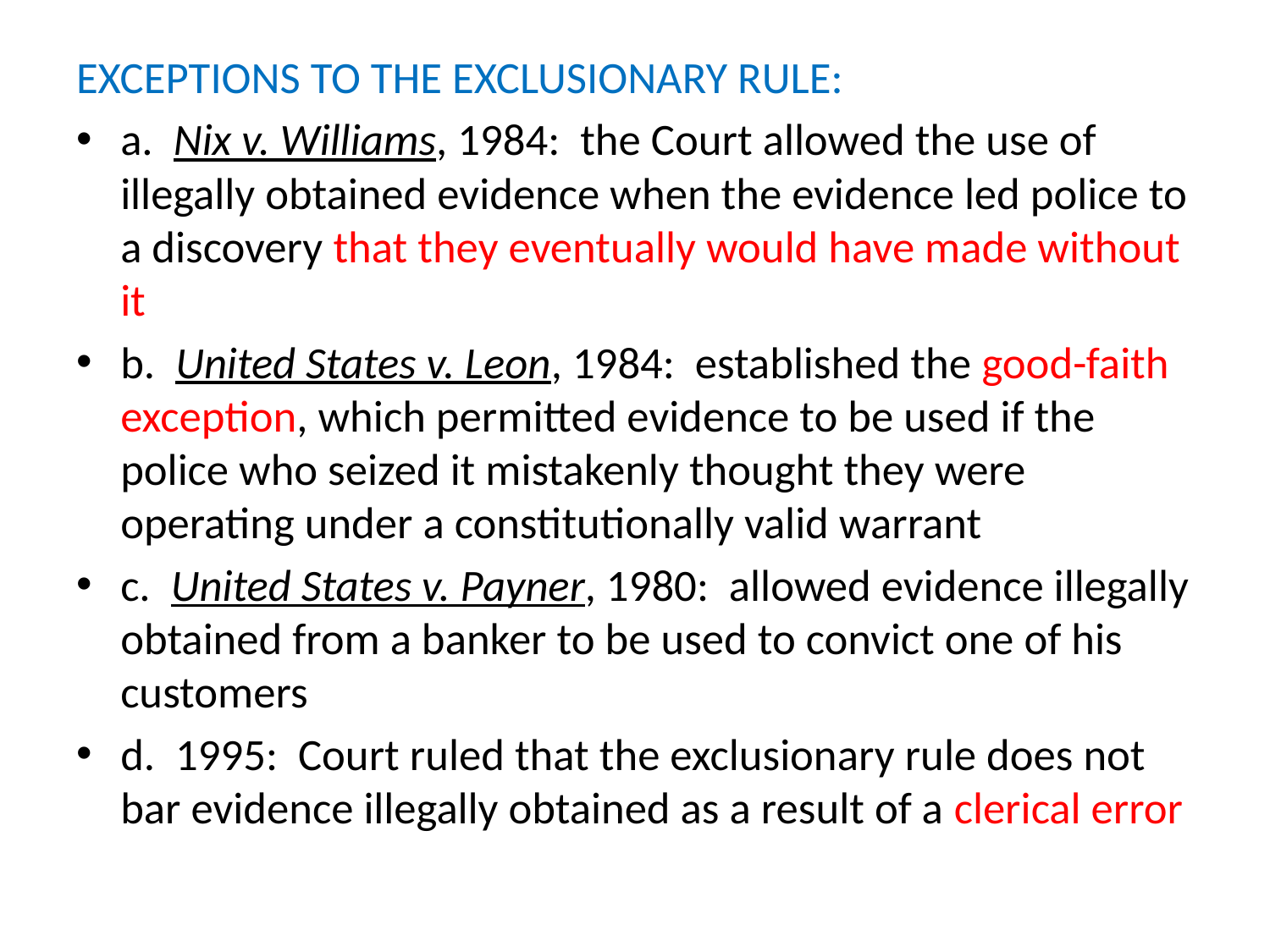

#
EXCEPTIONS TO THE EXCLUSIONARY RULE:
a.  Nix v. Williams, 1984:  the Court allowed the use of illegally obtained evidence when the evidence led police to a discovery that they eventually would have made without it
b.  United States v. Leon, 1984:  established the good-faith exception, which permitted evidence to be used if the police who seized it mistakenly thought they were operating under a constitutionally valid warrant
c.  United States v. Payner, 1980:  allowed evidence illegally obtained from a banker to be used to convict one of his customers
d.  1995:  Court ruled that the exclusionary rule does not bar evidence illegally obtained as a result of a clerical error